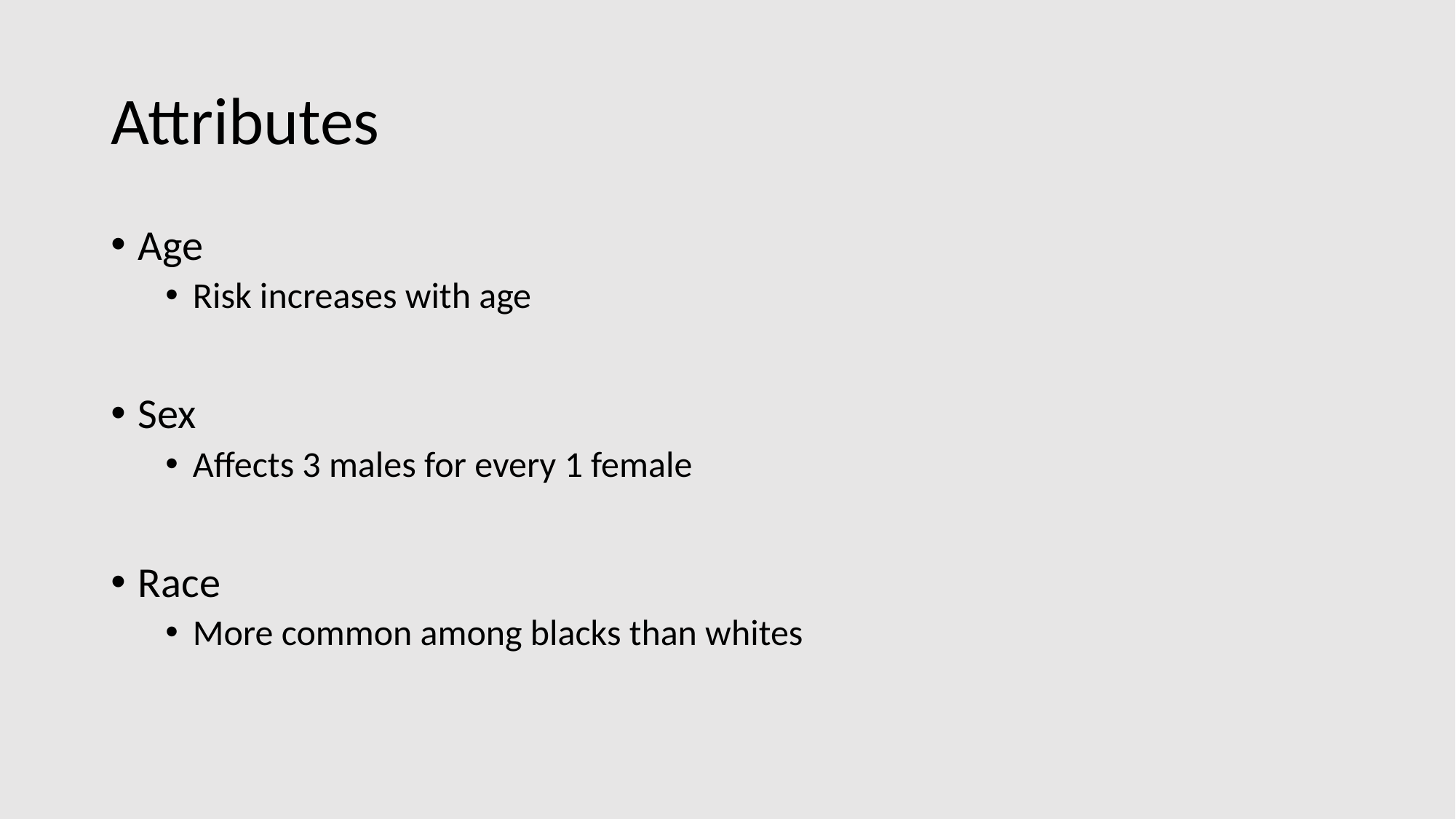

# Attributes
Age
Risk increases with age

Sex
Affects 3 males for every 1 female

Race
More common among blacks than whites